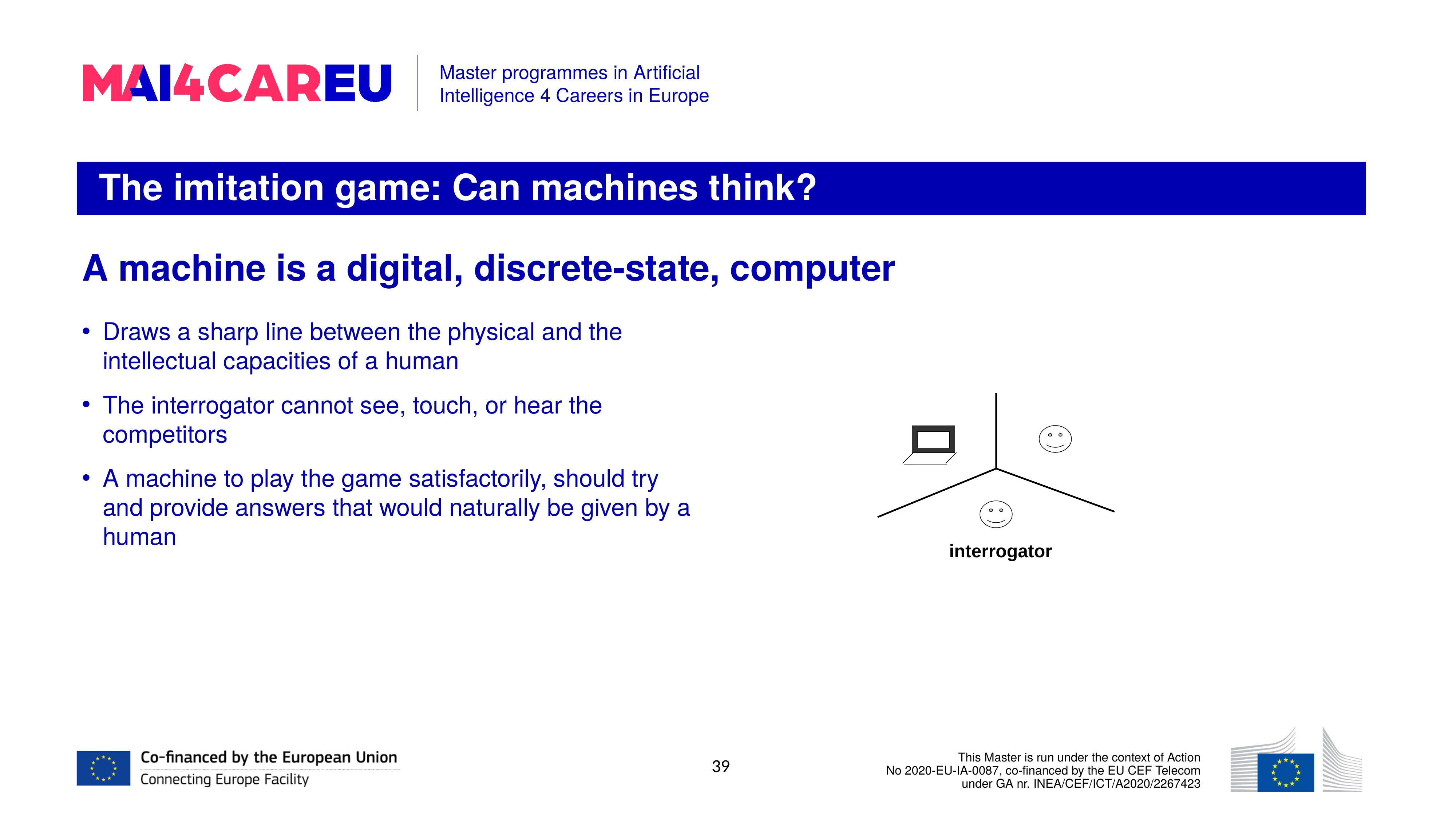

The imitation game: Can machines think?
A machine is a digital, discrete-state, computer
Draws a sharp line between the physical and the intellectual capacities of a human
The interrogator cannot see, touch, or hear the competitors
A machine to play the game satisfactorily, should try and provide answers that would naturally be given by a human

interrogator
39